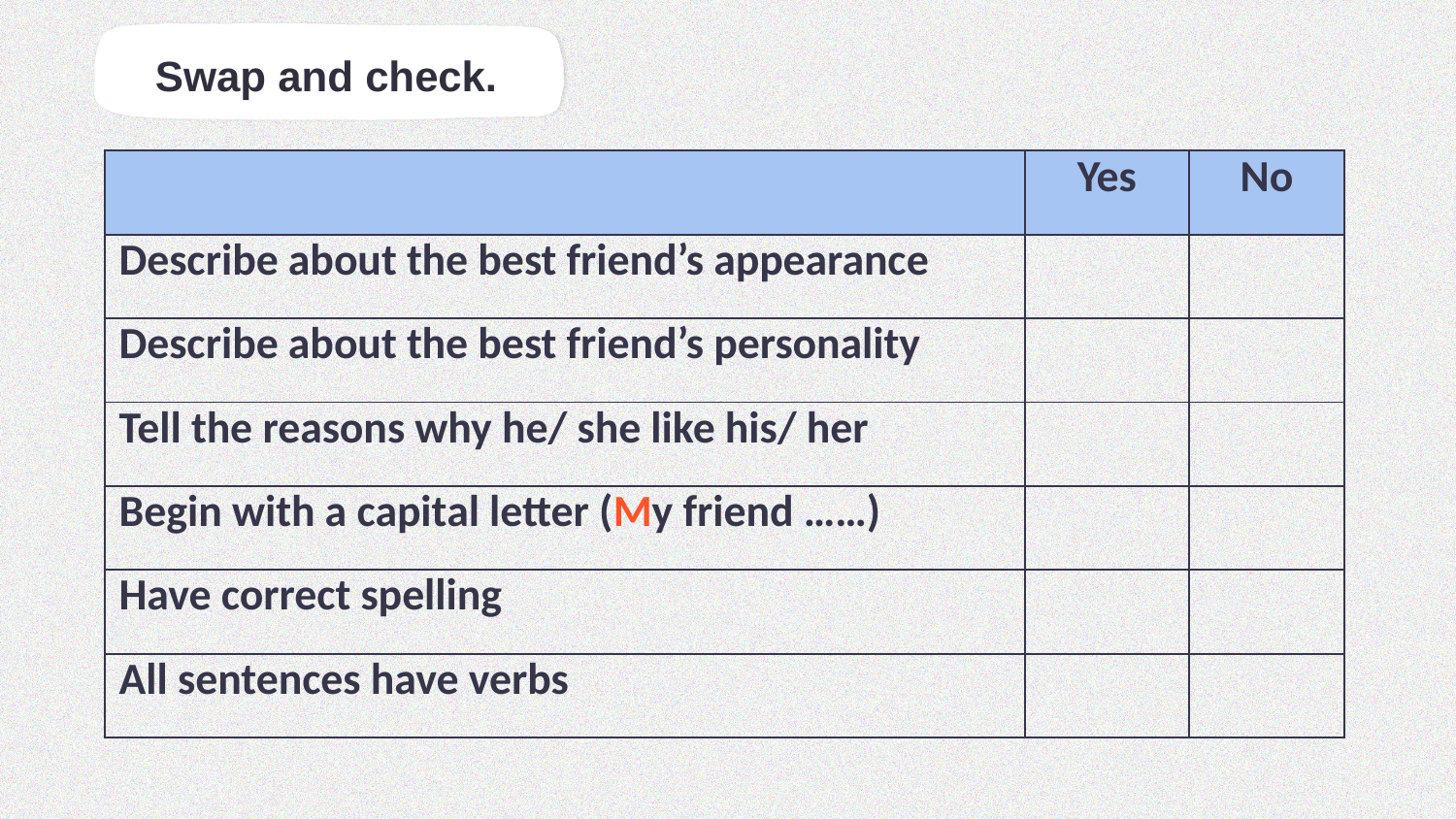

Swap and check.
|  | Yes | No |
| --- | --- | --- |
| Describe about the best friend’s appearance |  |  |
| Describe about the best friend’s personality |  |  |
| Tell the reasons why he/ she like his/ her |  |  |
| Begin with a capital letter (My friend ……) |  |  |
| Have correct spelling |  |  |
| All sentences have verbs |  |  |